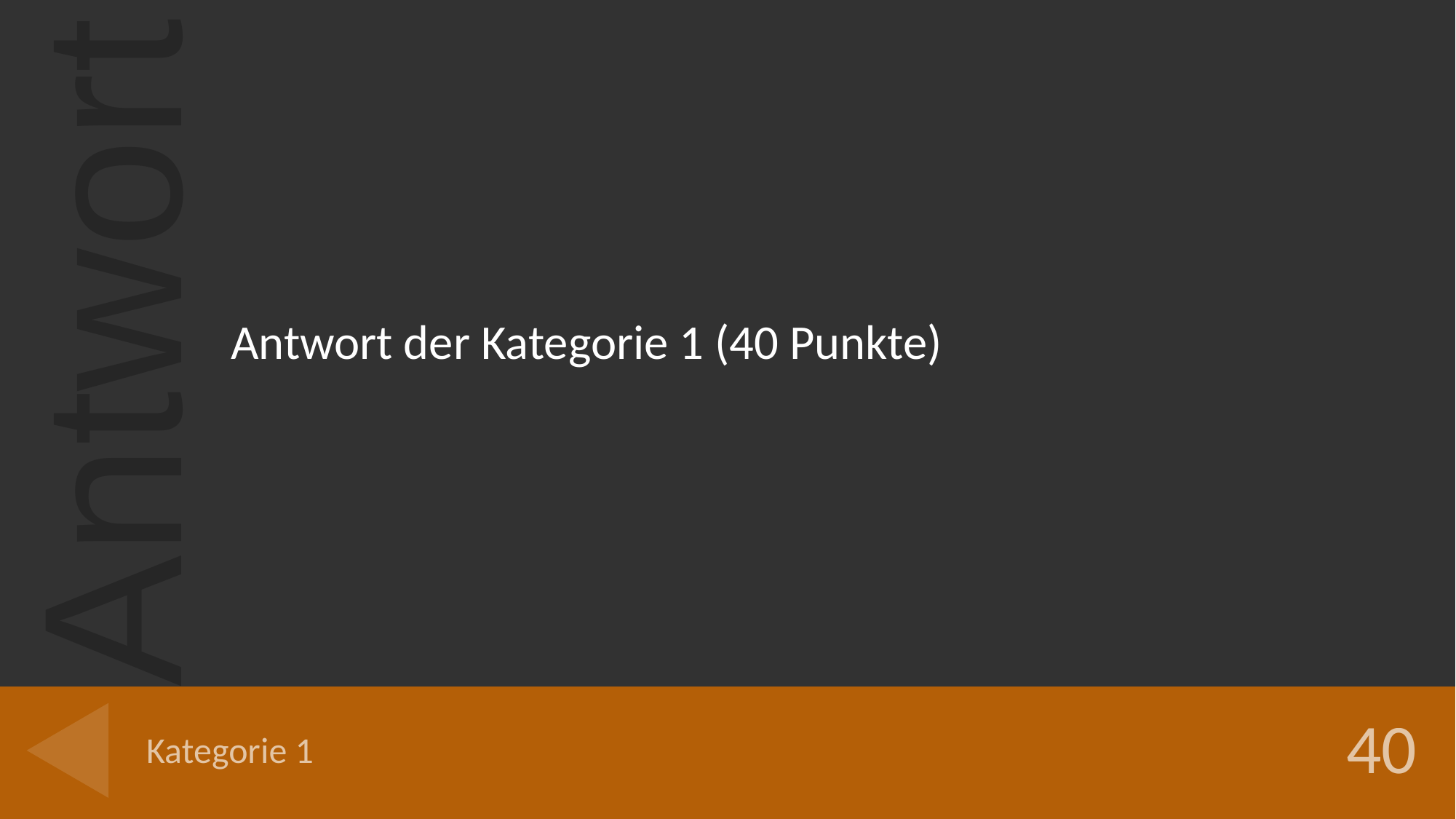

Antwort der Kategorie 1 (40 Punkte)
# Kategorie 1
40